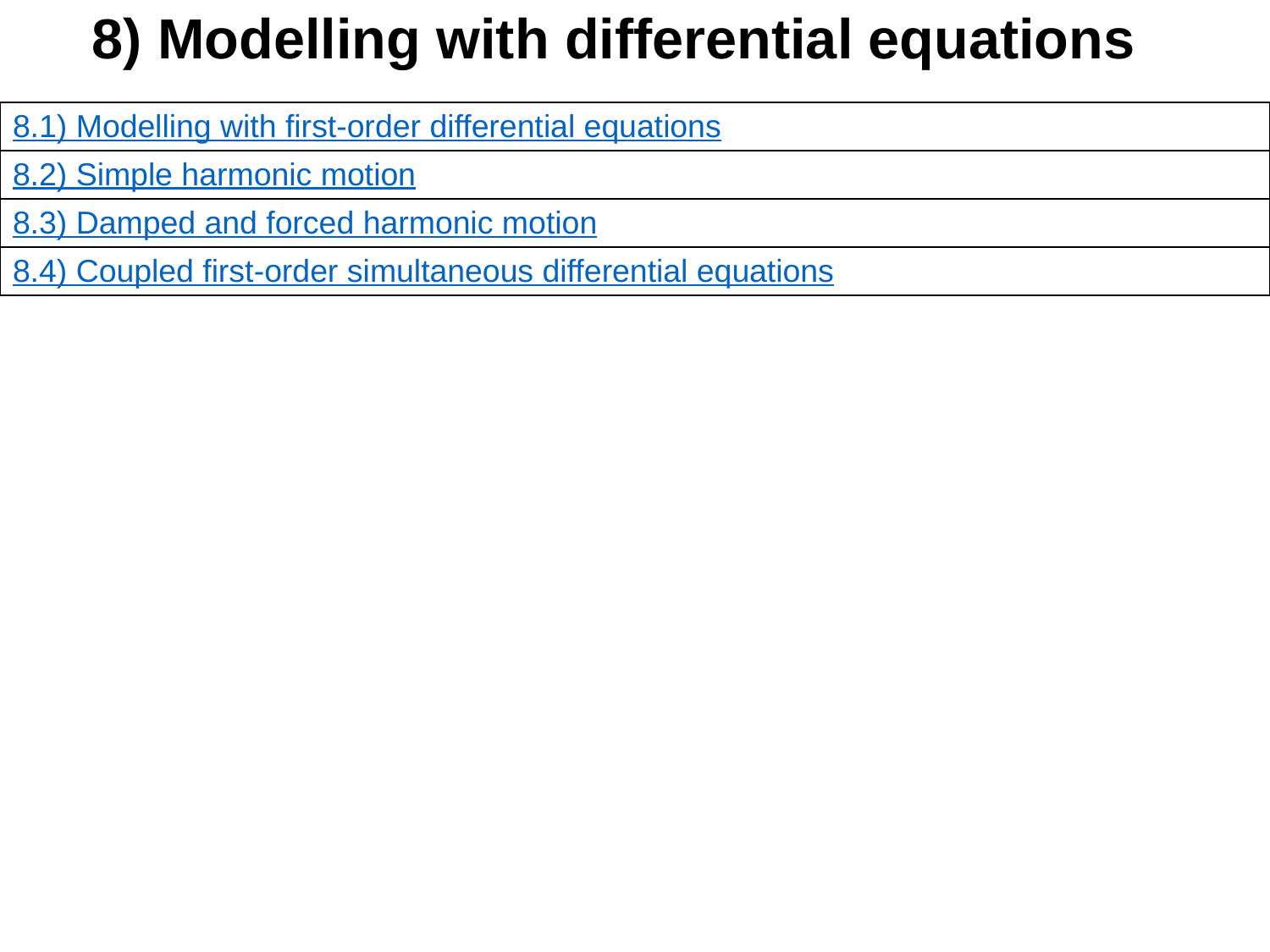

# 8) Modelling with differential equations
| 8.1) Modelling with first-order differential equations |
| --- |
| 8.2) Simple harmonic motion |
| 8.3) Damped and forced harmonic motion |
| 8.4) Coupled first-order simultaneous differential equations |